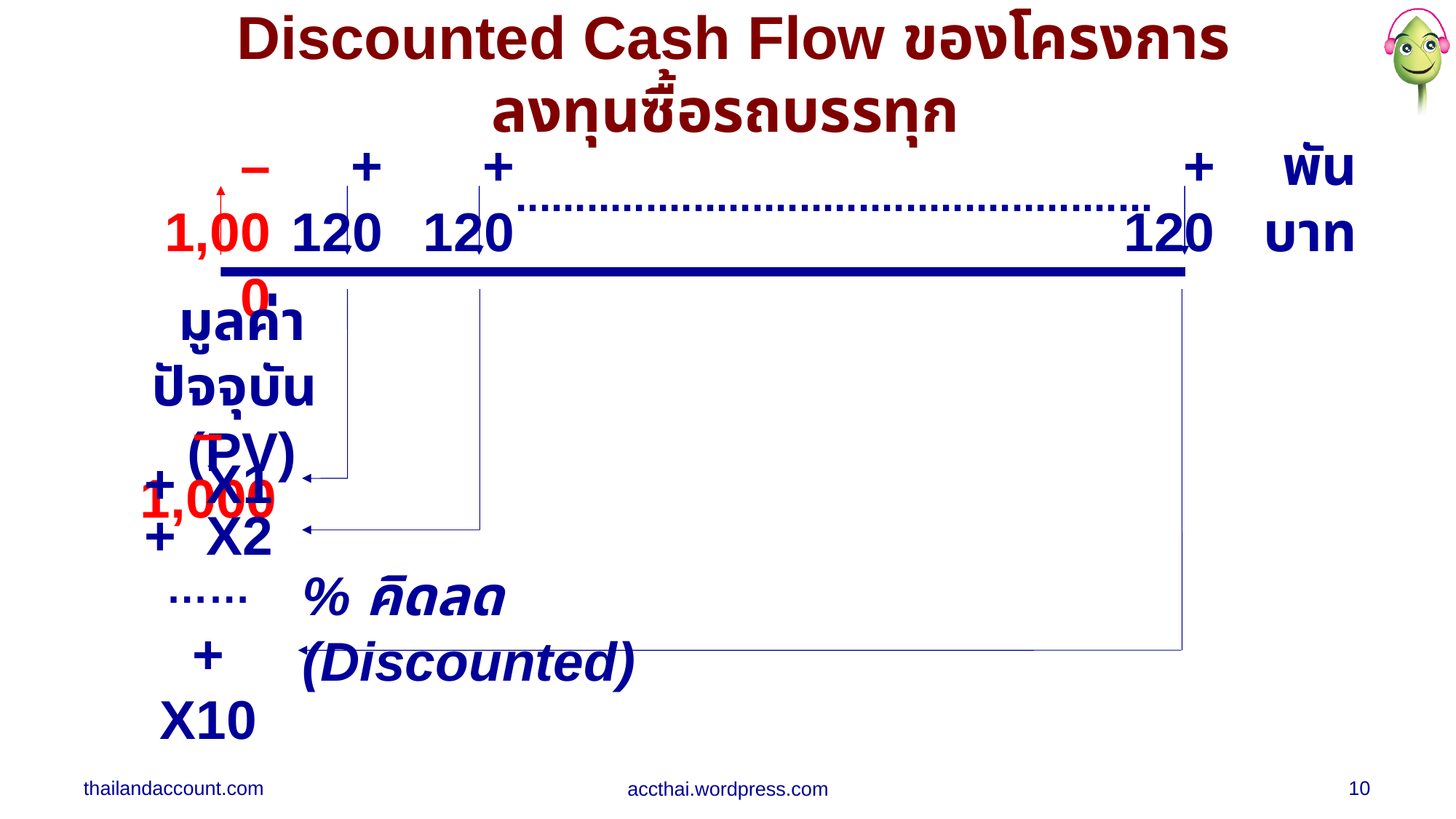

Discounted Cash Flow ของโครงการลงทุนซื้อรถบรรทุก
– 1,000
+ 120
+ 120
+ 120
พันบาท
......................................................

มูลค่าปัจจุบัน
(PV)

– 1,000
+  X1
+  X2

% คิดลด (Discounted)
……
+ X10

thailandaccount.com
accthai.wordpress.com